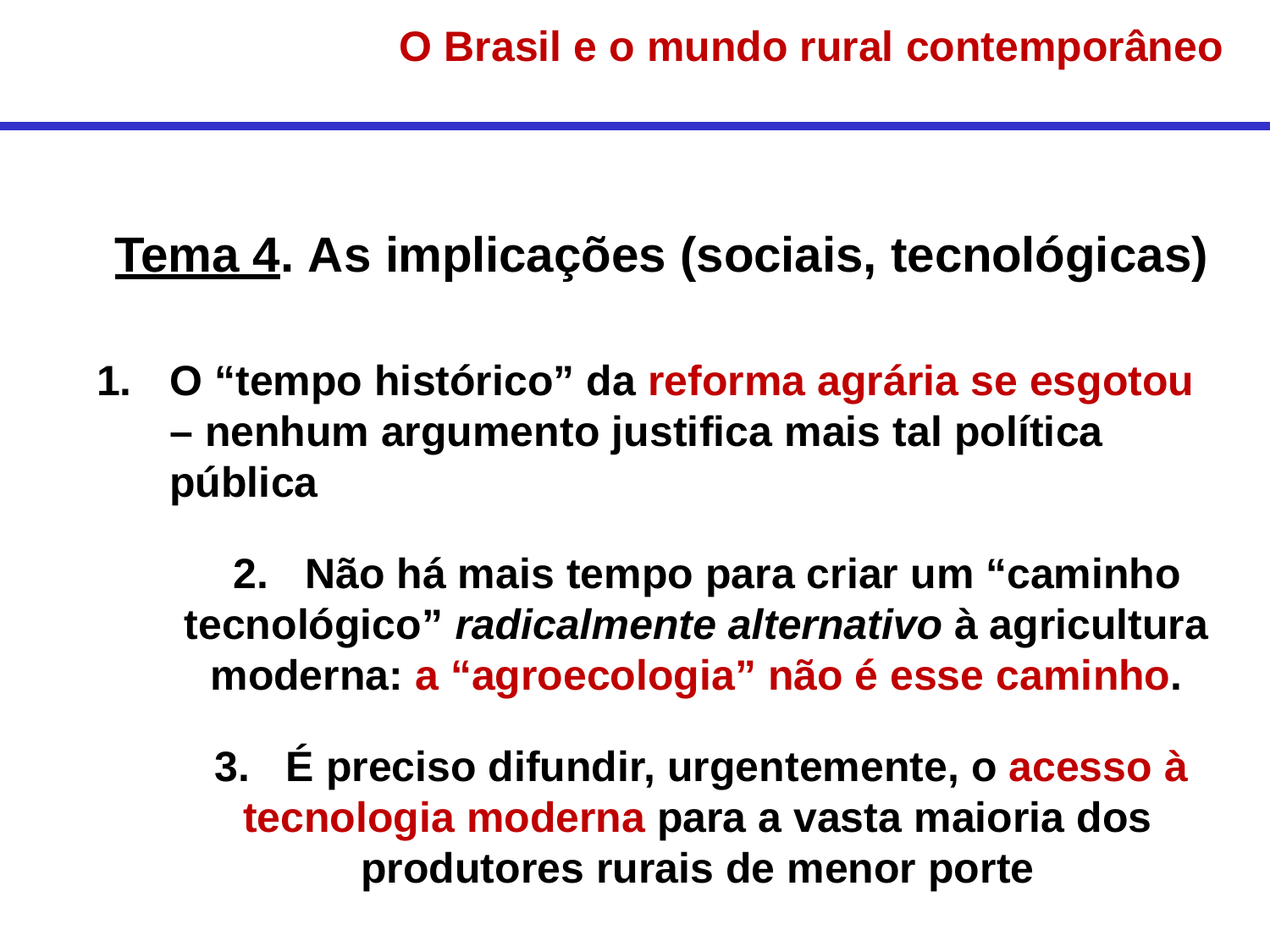

# O Brasil e o mundo rural contemporâneo

Tema 4. As implicações (sociais, tecnológicas)

O “tempo histórico” da reforma agrária se esgotou – nenhum argumento justifica mais tal política pública

Não há mais tempo para criar um “caminho
tecnológico” radicalmente alternativo à agricultura
moderna: a “agroecologia” não é esse caminho.

É preciso difundir, urgentemente, o acesso à
tecnologia moderna para a vasta maioria dos
produtores rurais de menor porte